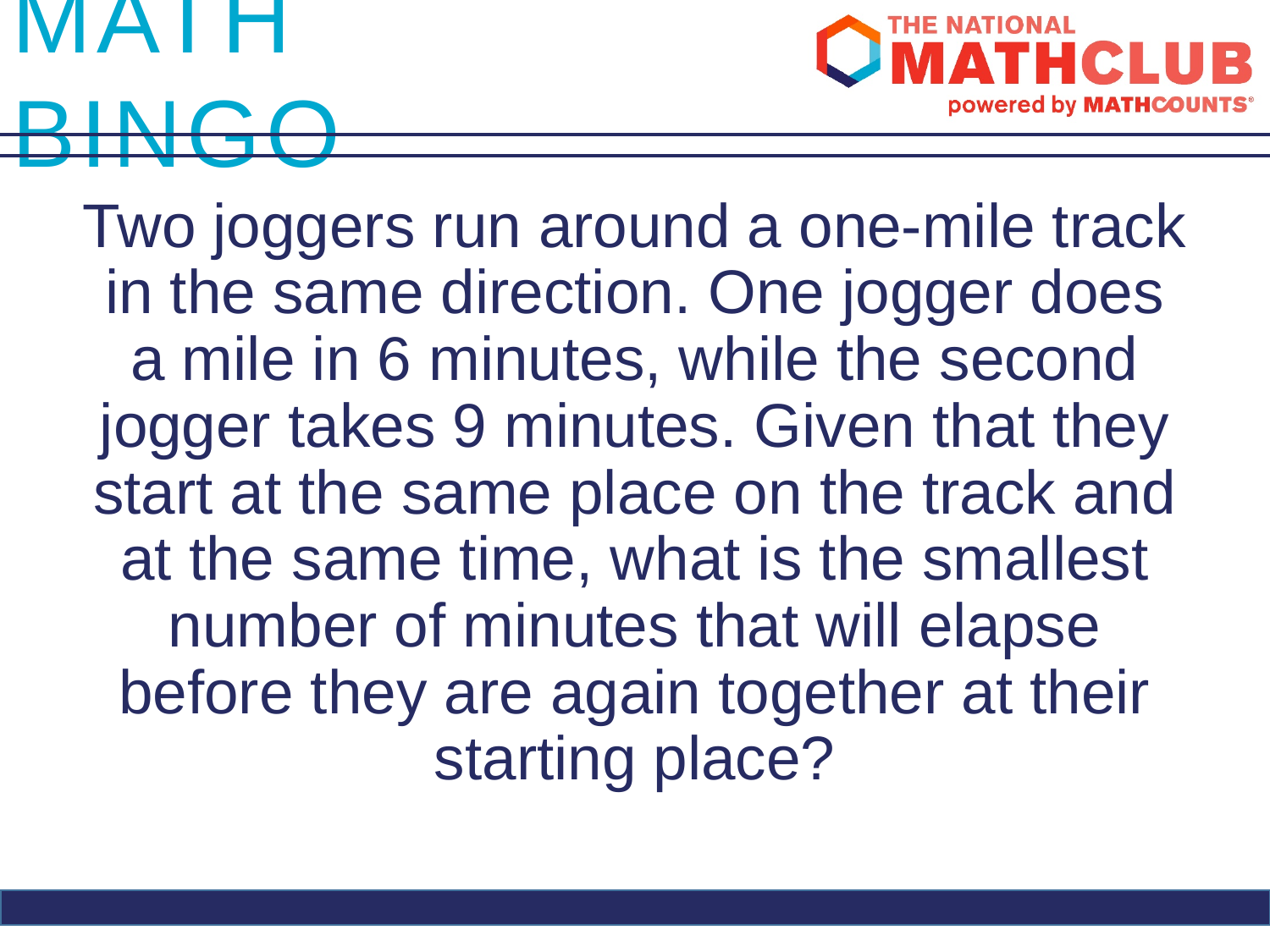

Two joggers run around a one-mile track in the same direction. One jogger does a mile in 6 minutes, while the second jogger takes 9 minutes. Given that they start at the same place on the track and at the same time, what is the smallest number of minutes that will elapse before they are again together at their starting place?